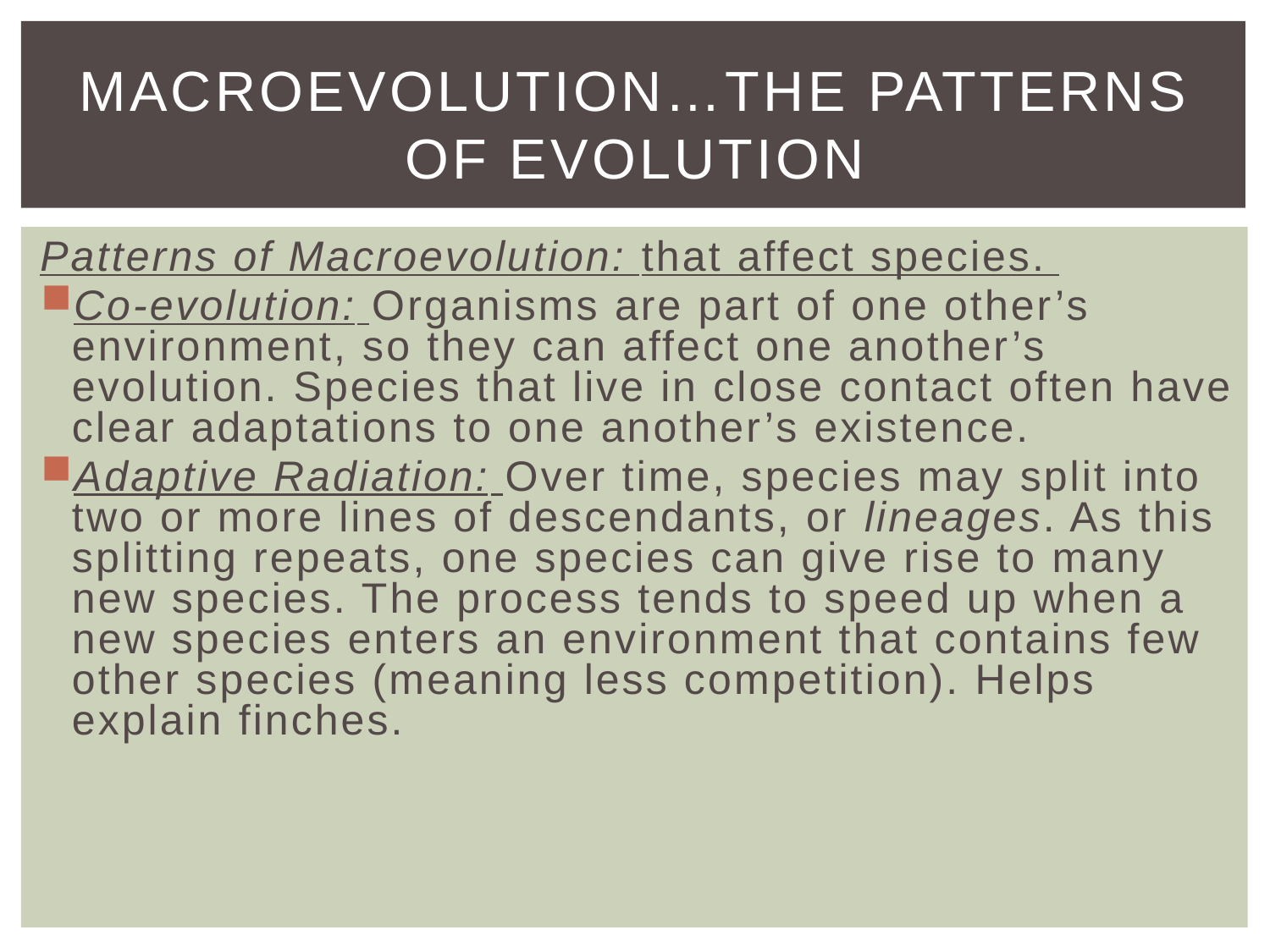

# Macroevolution…The Patterns of Evolution
Patterns of Macroevolution: that affect species.
Co-evolution: Organisms are part of one other’s environment, so they can affect one another’s evolution. Species that live in close contact often have clear adaptations to one another’s existence.
Adaptive Radiation: Over time, species may split into two or more lines of descendants, or lineages. As this splitting repeats, one species can give rise to many new species. The process tends to speed up when a new species enters an environment that contains few other species (meaning less competition). Helps explain finches.